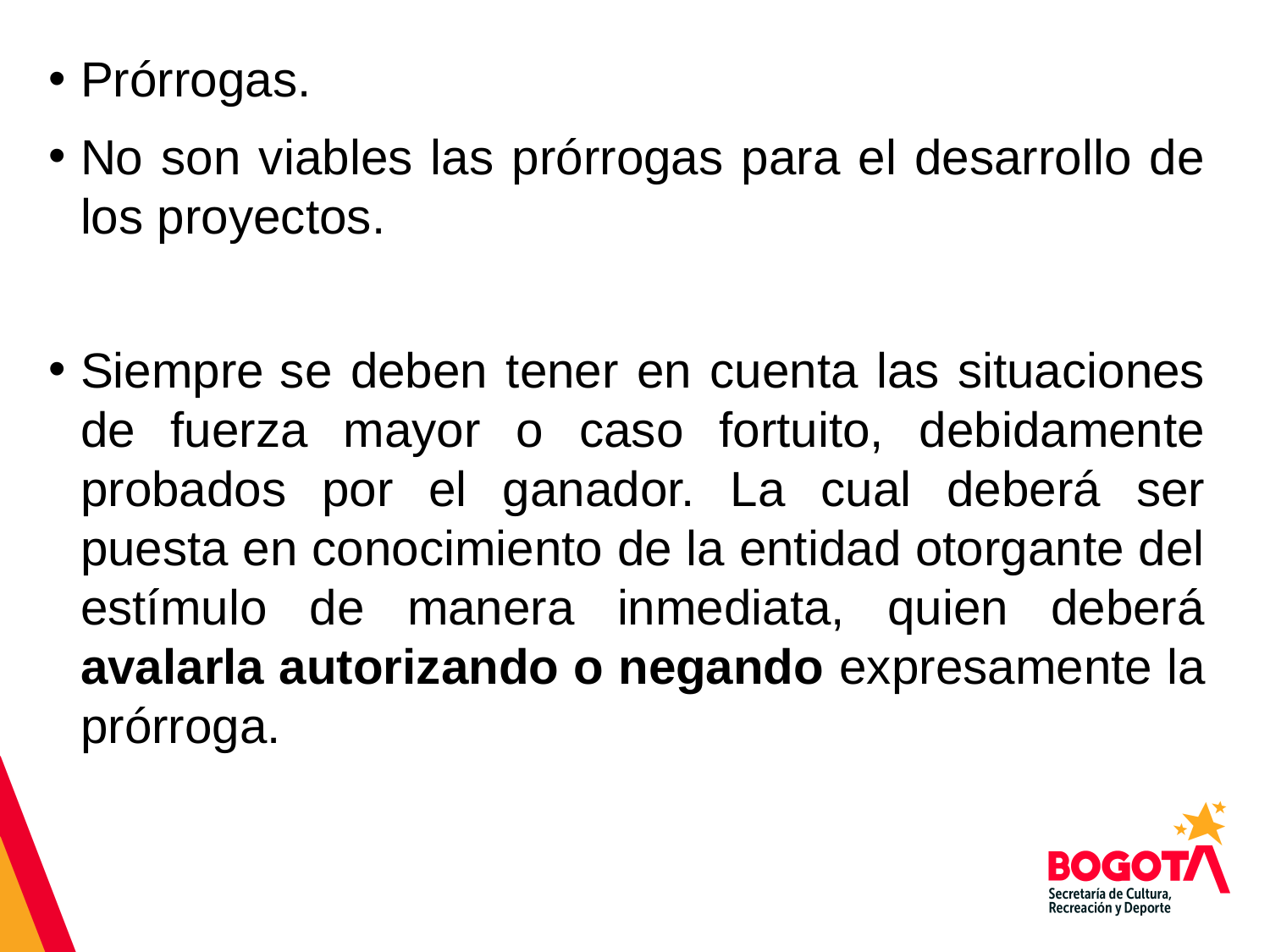

# Prórrogas.
No son viables las prórrogas para el desarrollo de los proyectos.

Siempre se deben tener en cuenta las situaciones de fuerza mayor o caso fortuito, debidamente probados por el ganador. La cual deberá ser puesta en conocimiento de la entidad otorgante del estímulo de manera inmediata, quien deberá avalarla autorizando o negando expresamente la prórroga.